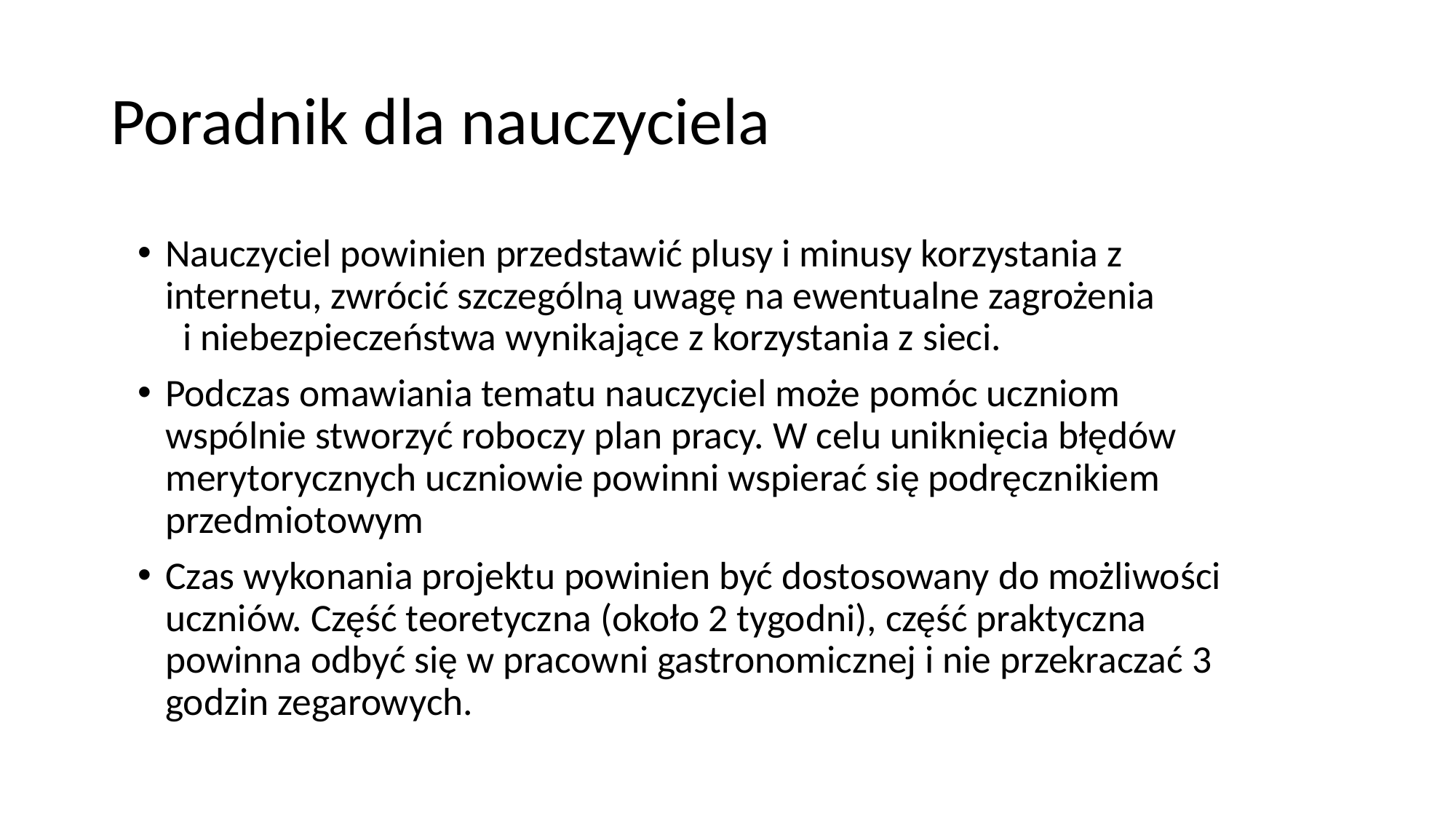

# Poradnik dla nauczyciela
Nauczyciel powinien przedstawić plusy i minusy korzystania z internetu, zwrócić szczególną uwagę na ewentualne zagrożenia             i niebezpieczeństwa wynikające z korzystania z sieci.
Podczas omawiania tematu nauczyciel może pomóc uczniom wspólnie stworzyć roboczy plan pracy. W celu uniknięcia błędów merytorycznych uczniowie powinni wspierać się podręcznikiem przedmiotowym
Czas wykonania projektu powinien być dostosowany do możliwości uczniów. Część teoretyczna (około 2 tygodni), część praktyczna powinna odbyć się w pracowni gastronomicznej i nie przekraczać 3 godzin zegarowych.